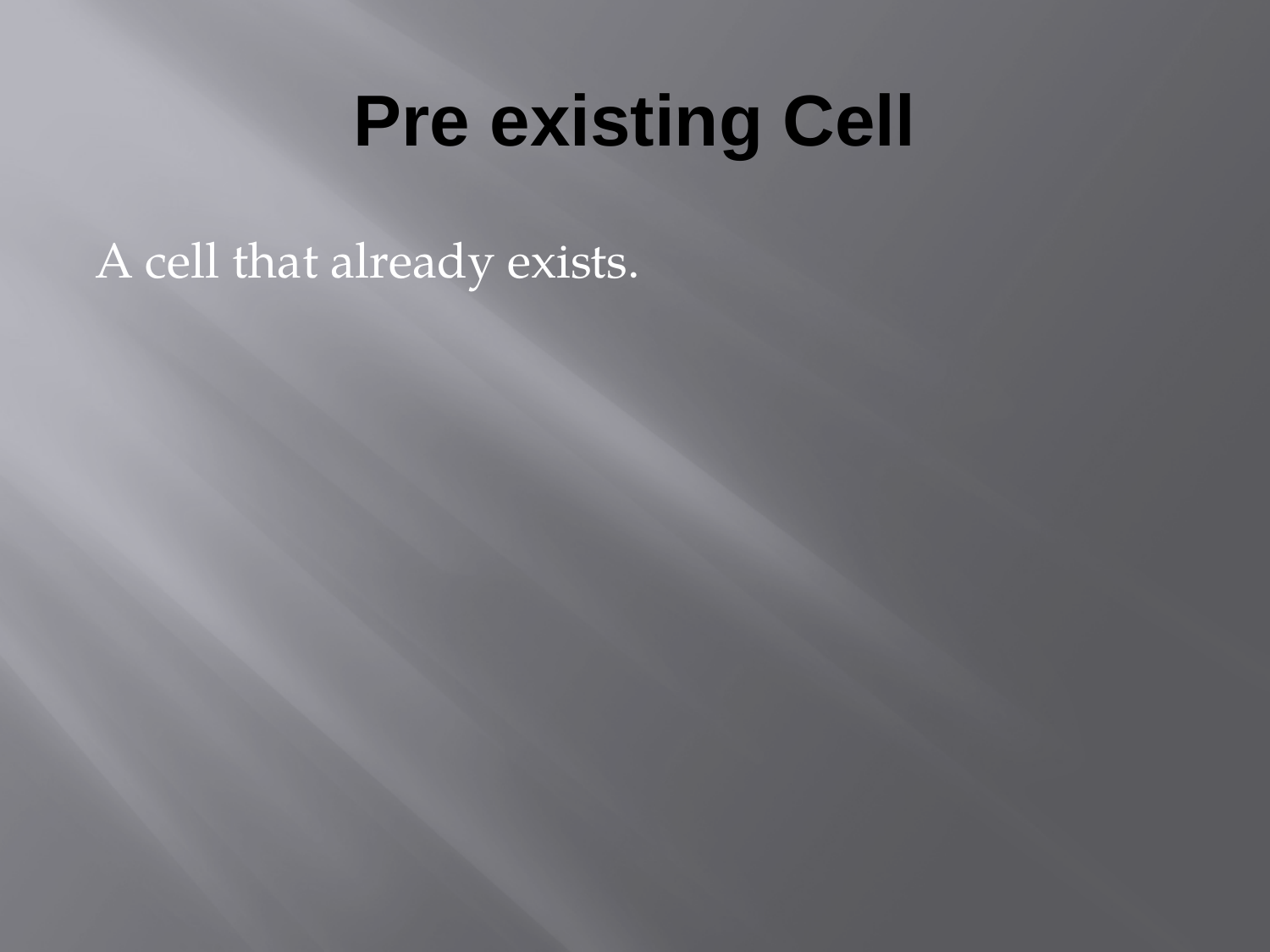

# Pre existing Cell
A cell that already exists.